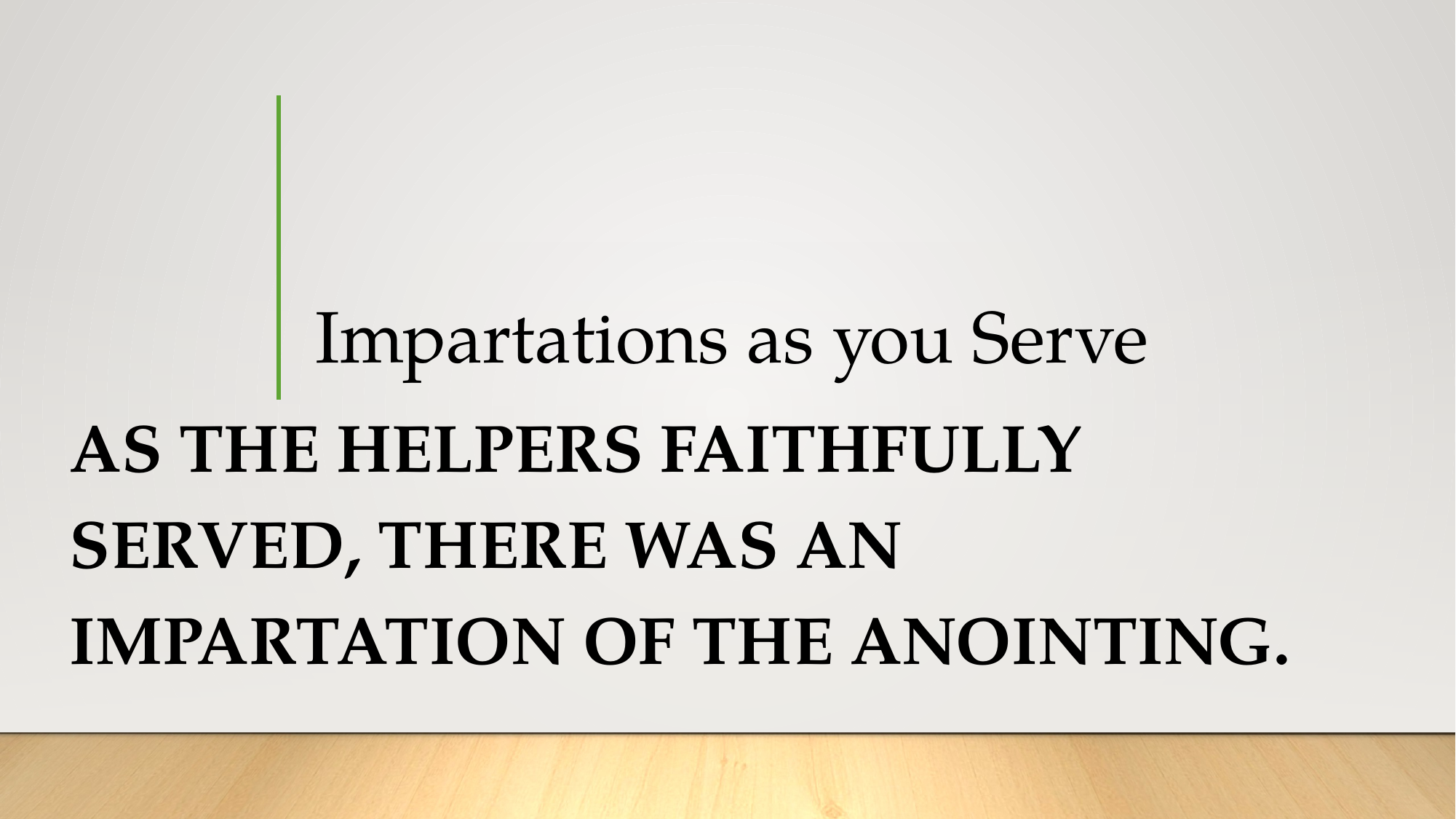

# Impartations as you Serve
As the helpers faithfully served, there was an impartation of the anointing.